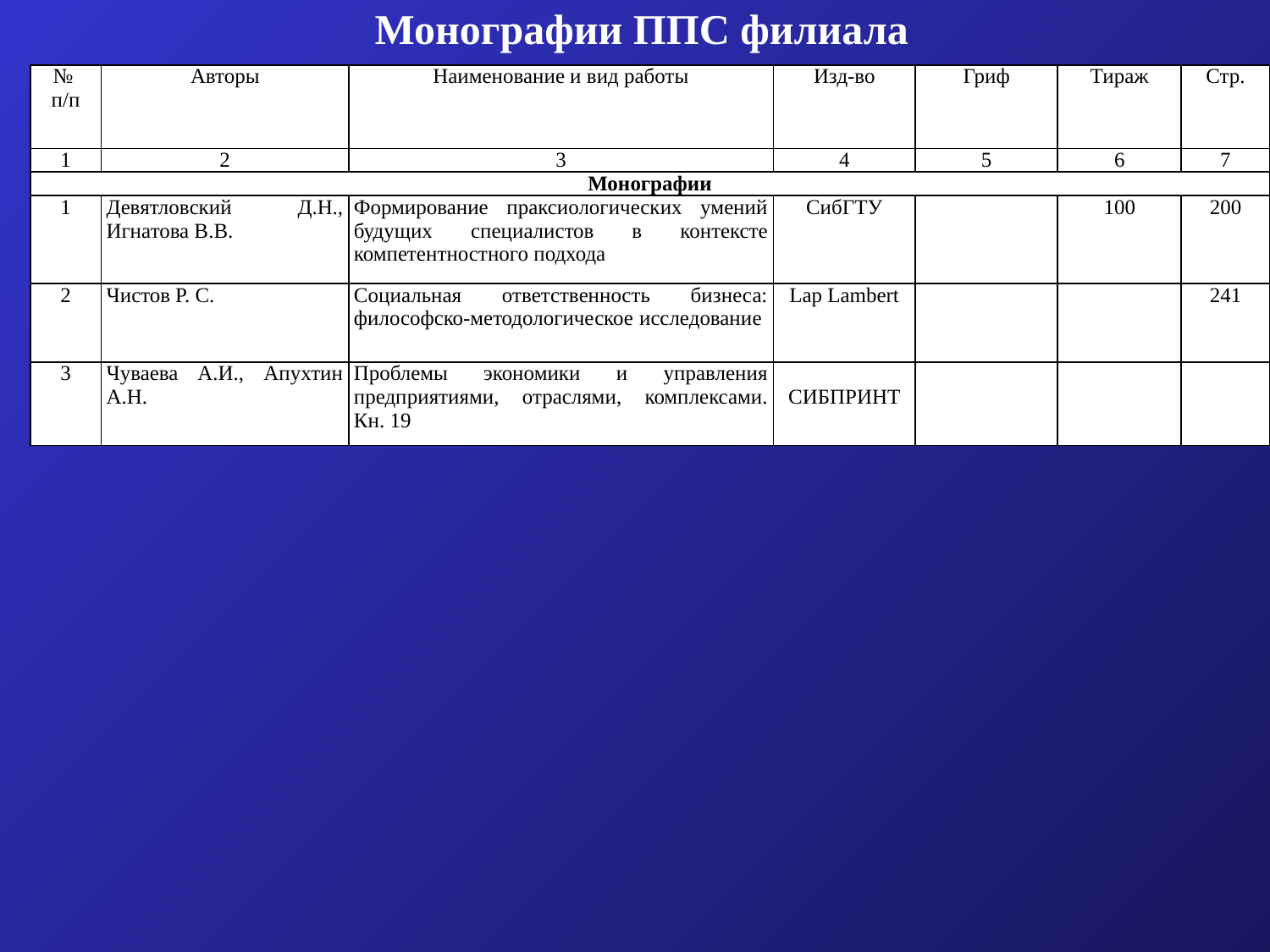

# Монографии ППС филиала
| № п/п | Авторы | Наименование и вид работы | Изд-во | Гриф | Тираж | Стр. |
| --- | --- | --- | --- | --- | --- | --- |
| 1 | 2 | 3 | 4 | 5 | 6 | 7 |
| Монографии |  |  |  |  |  |  |
| 1 | Девятловский Д.Н., Игнатова В.В. | Формирование праксиологических умений будущих специалистов в контексте компетентностного подхода | СибГТУ |  | 100 | 200 |
| 2 | Чистов Р. С. | Социальная ответственность бизнеса: философско-методологическое исследование | Lap Lambert |  |  | 241 |
| 3 | Чуваева А.И., Апухтин А.Н. | Проблемы экономики и управления предприятиями, отраслями, комплексами. Кн. 19 | СИБПРИНТ |  |  |  |